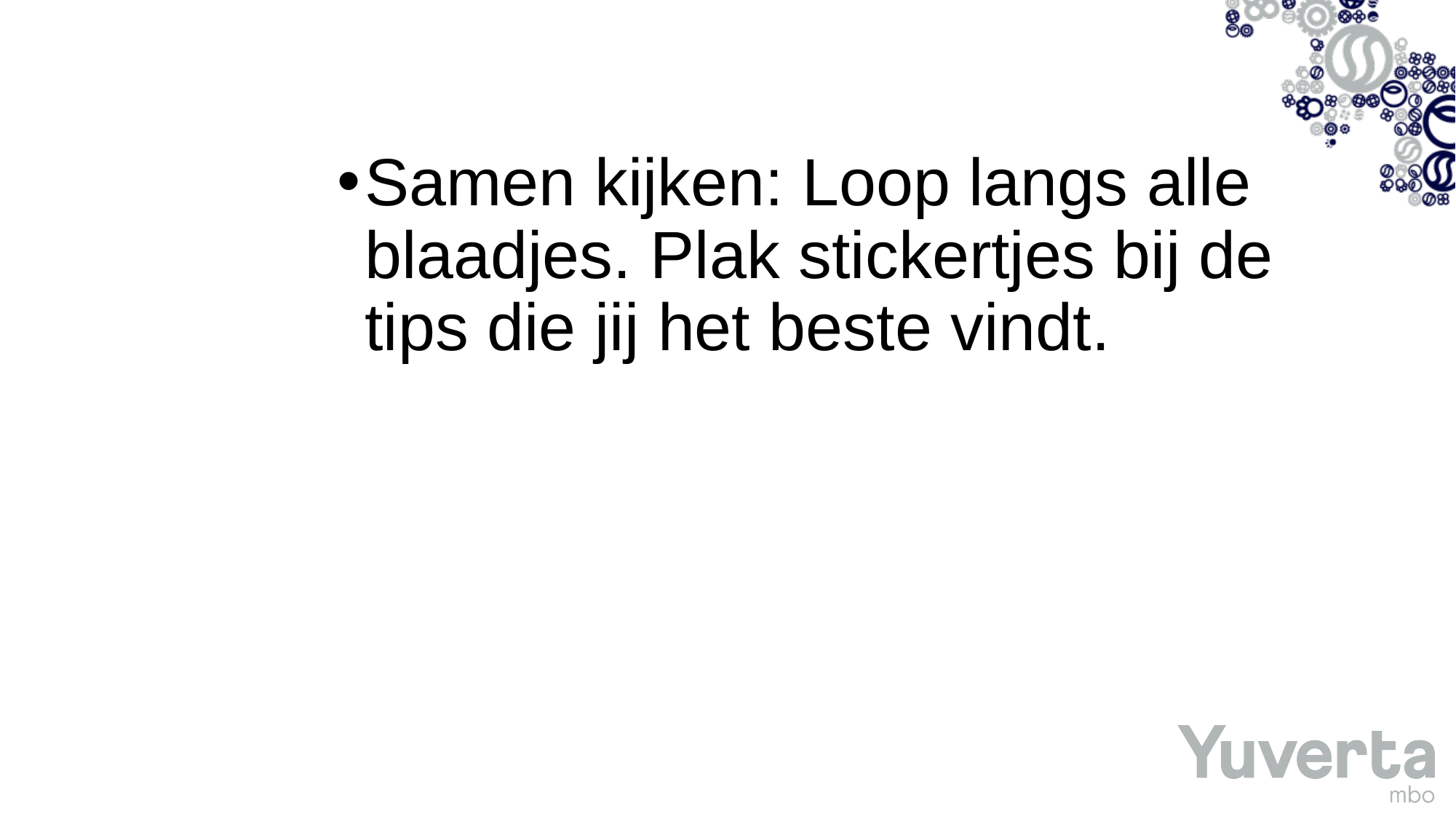

#
Samen kijken: Loop langs alle blaadjes. Plak stickertjes bij de tips die jij het beste vindt.